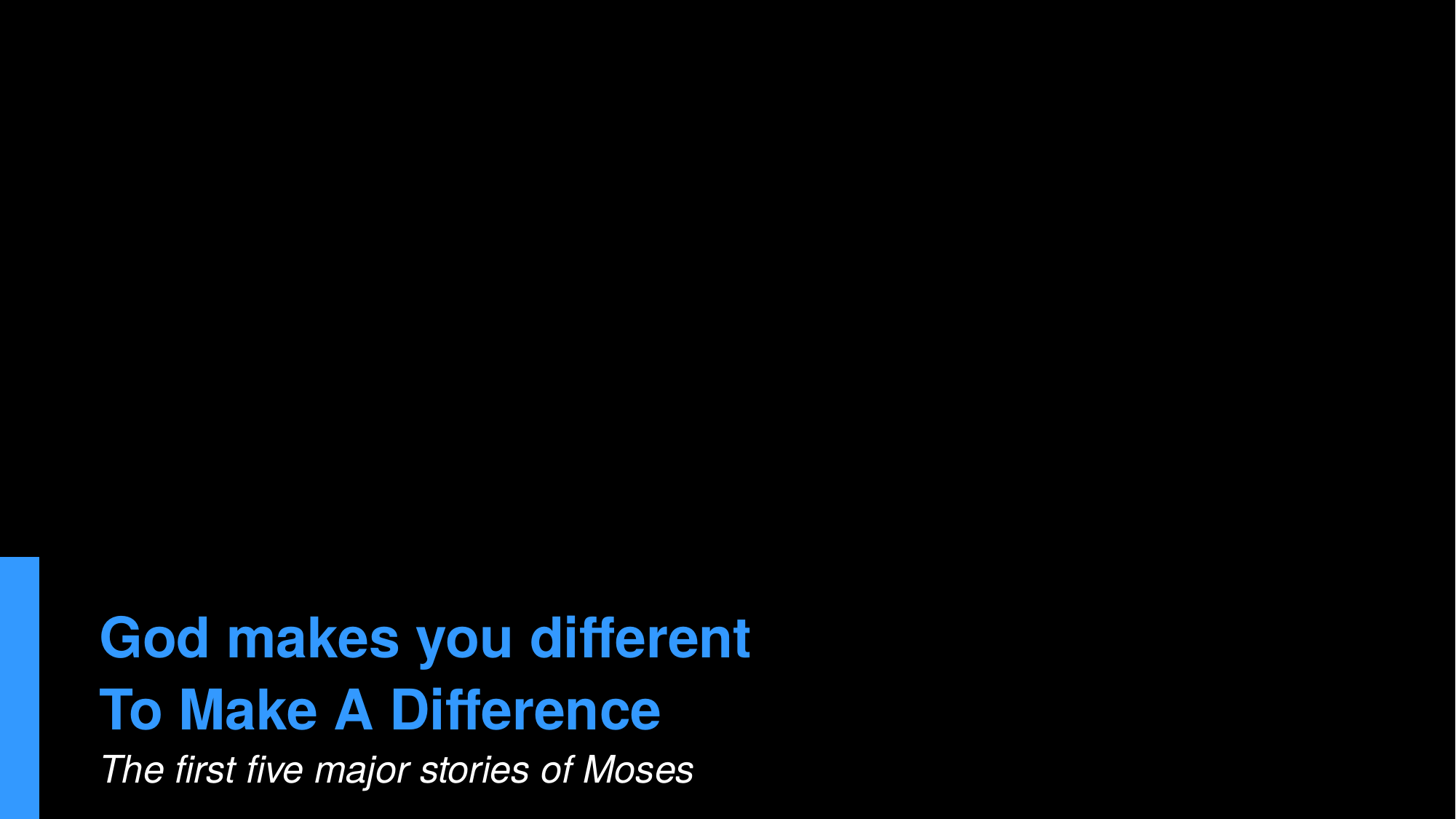

# God makes you different To Make A Difference The first five major stories of Moses